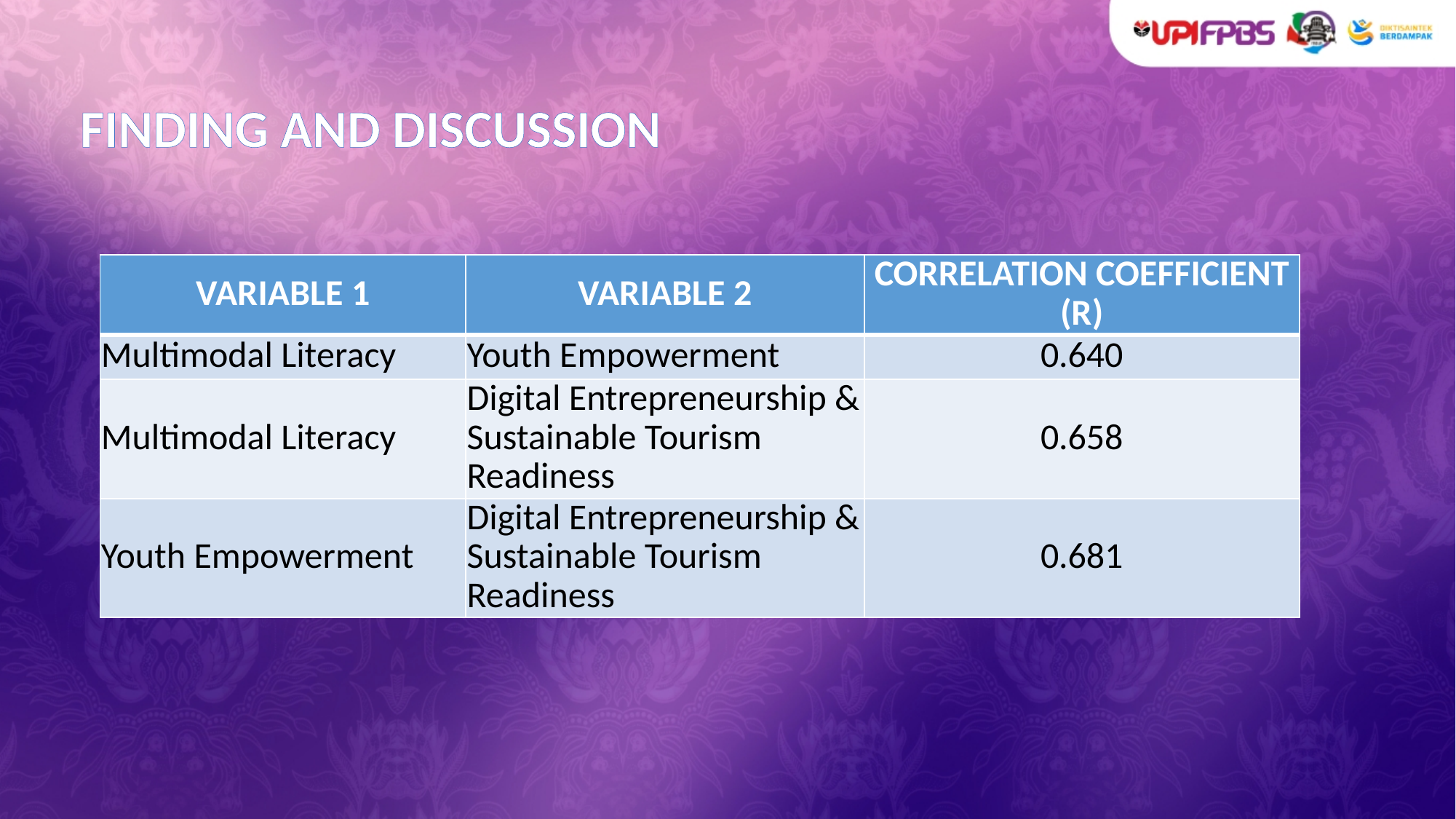

# FINDING AND DISCUSSION

| VARIABLE 1 | VARIABLE 2 | CORRELATION COEFFICIENT (R) |
| --- | --- | --- |
| Multimodal Literacy | Youth Empowerment | 0.640 |
| Multimodal Literacy | Digital Entrepreneurship & Sustainable Tourism Readiness | 0.658 |
| Youth Empowerment | Digital Entrepreneurship & Sustainable Tourism Readiness | 0.681 |